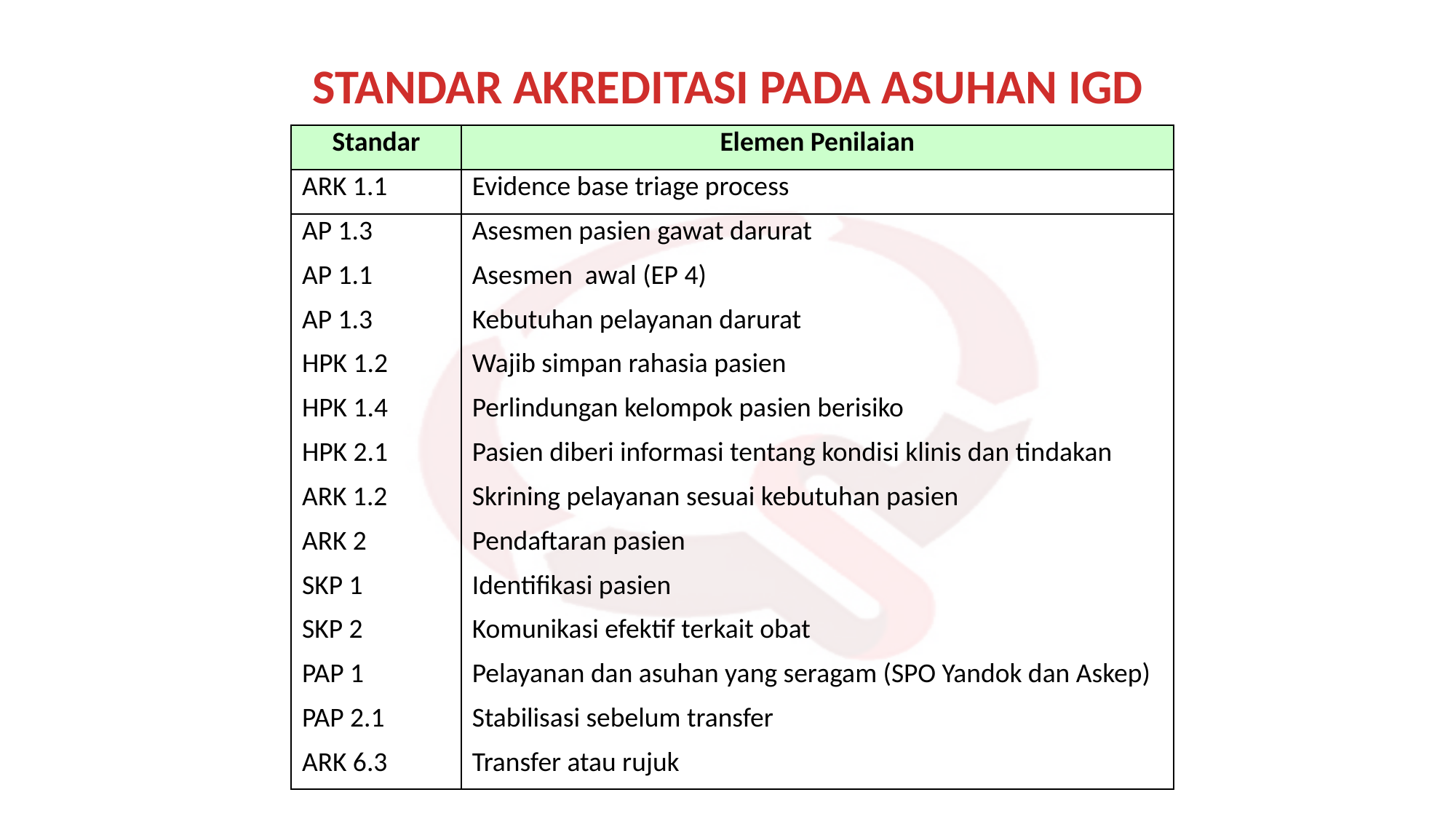

STANDAR AKREDITASI PADA ASUHAN IGD
| Standar | Elemen Penilaian |
| --- | --- |
| ARK 1.1 | Evidence base triage process |
| AP 1.3 | Asesmen pasien gawat darurat |
| AP 1.1 | Asesmen awal (EP 4) |
| AP 1.3 | Kebutuhan pelayanan darurat |
| HPK 1.2 | Wajib simpan rahasia pasien |
| HPK 1.4 | Perlindungan kelompok pasien berisiko |
| HPK 2.1 | Pasien diberi informasi tentang kondisi klinis dan tindakan |
| ARK 1.2 | Skrining pelayanan sesuai kebutuhan pasien |
| ARK 2 | Pendaftaran pasien |
| SKP 1 | Identifikasi pasien |
| SKP 2 | Komunikasi efektif terkait obat |
| PAP 1 | Pelayanan dan asuhan yang seragam (SPO Yandok dan Askep) |
| PAP 2.1 | Stabilisasi sebelum transfer |
| ARK 6.3 | Transfer atau rujuk |